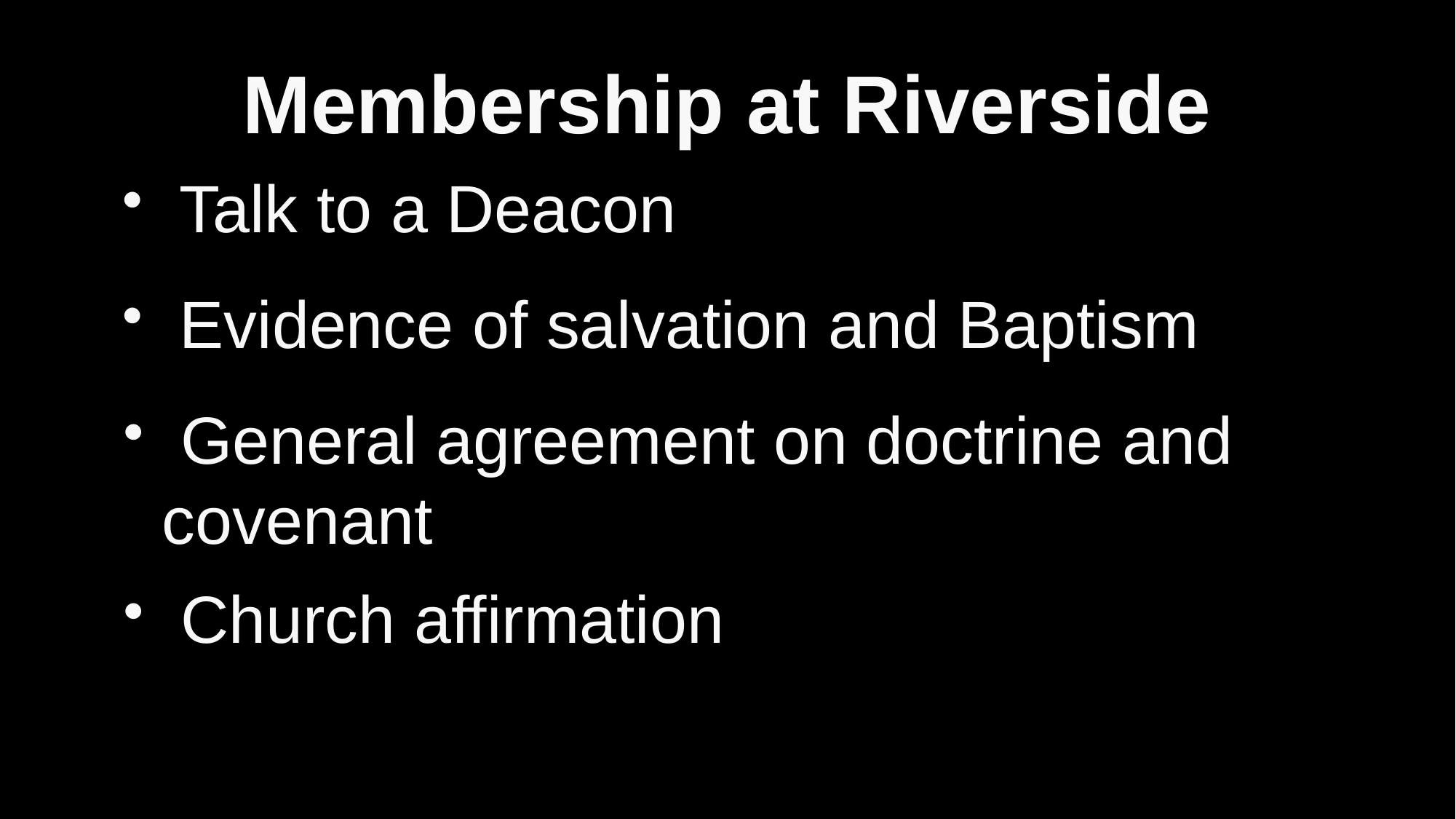

# Membership at Riverside
 Talk to a Deacon
 Evidence of salvation and Baptism
 General agreement on doctrine and covenant
 Church affirmation